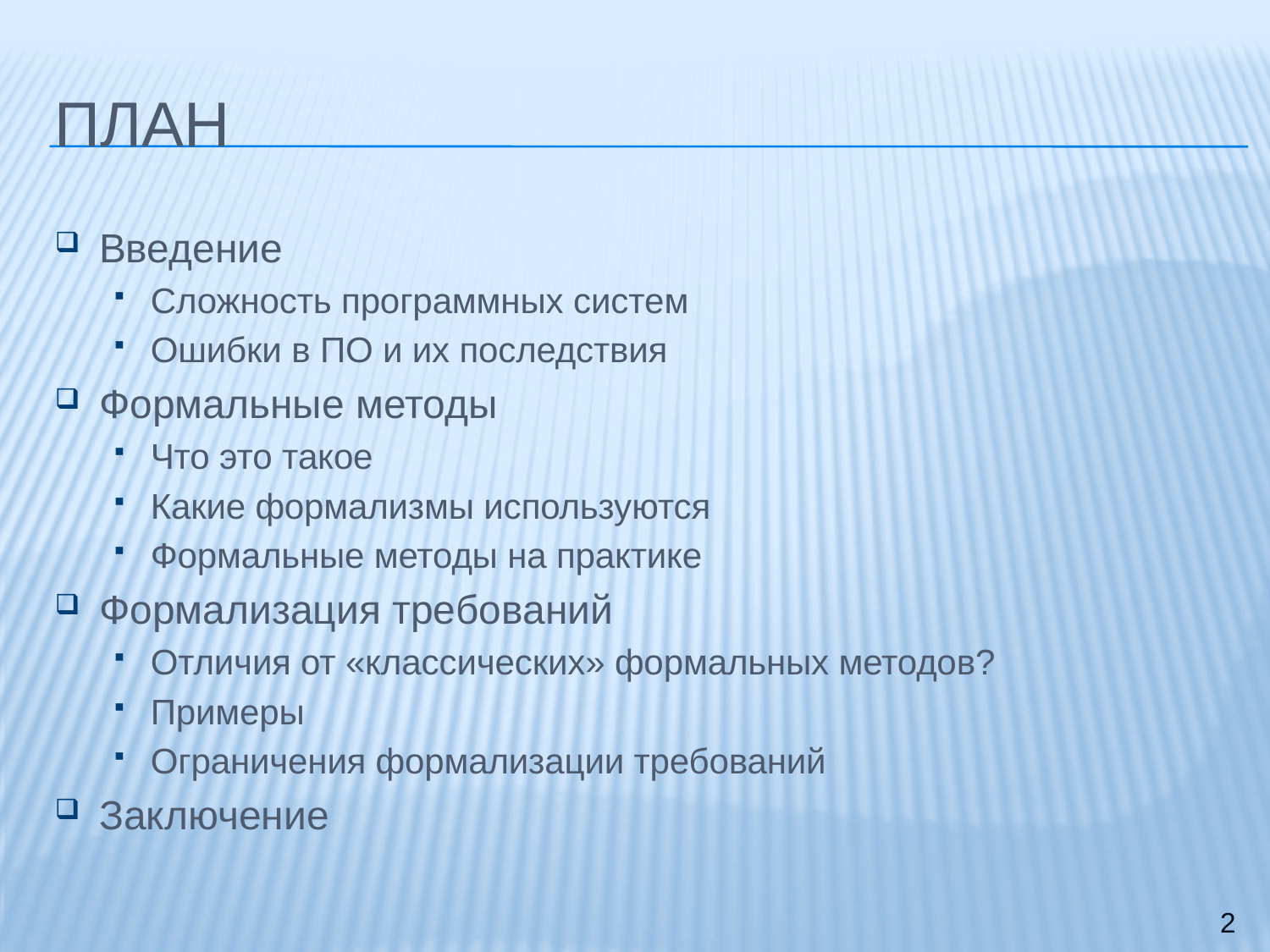

# План
Введение
Сложность программных систем
Ошибки в ПО и их последствия
Формальные методы
Что это такое
Какие формализмы используются
Формальные методы на практике
Формализация требований
Отличия от «классических» формальных методов?
Примеры
Ограничения формализации требований
Заключение
2